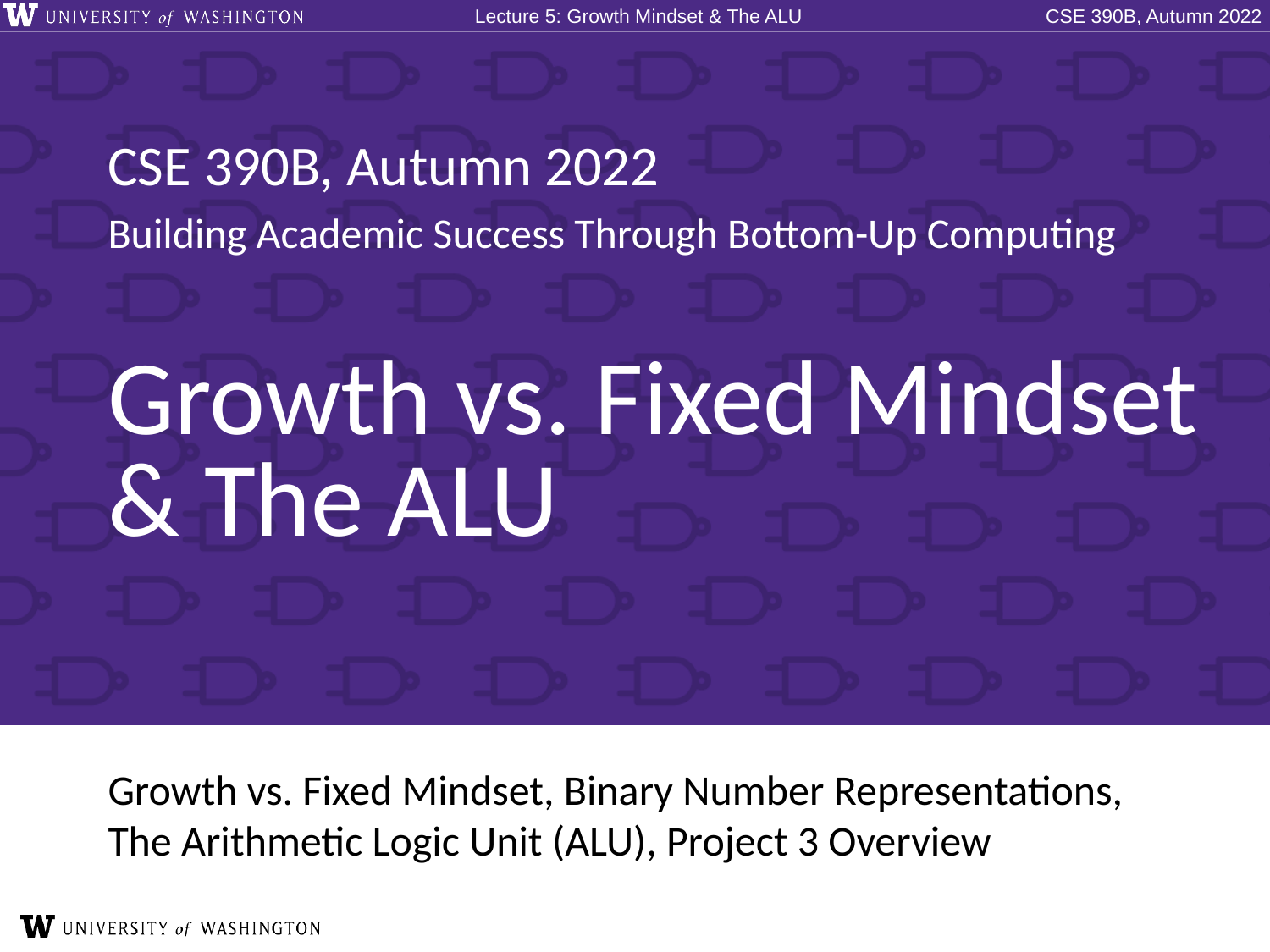

# Growth vs. Fixed Mindset & The ALU
Growth vs. Fixed Mindset, Binary Number Representations, The Arithmetic Logic Unit (ALU), Project 3 Overview